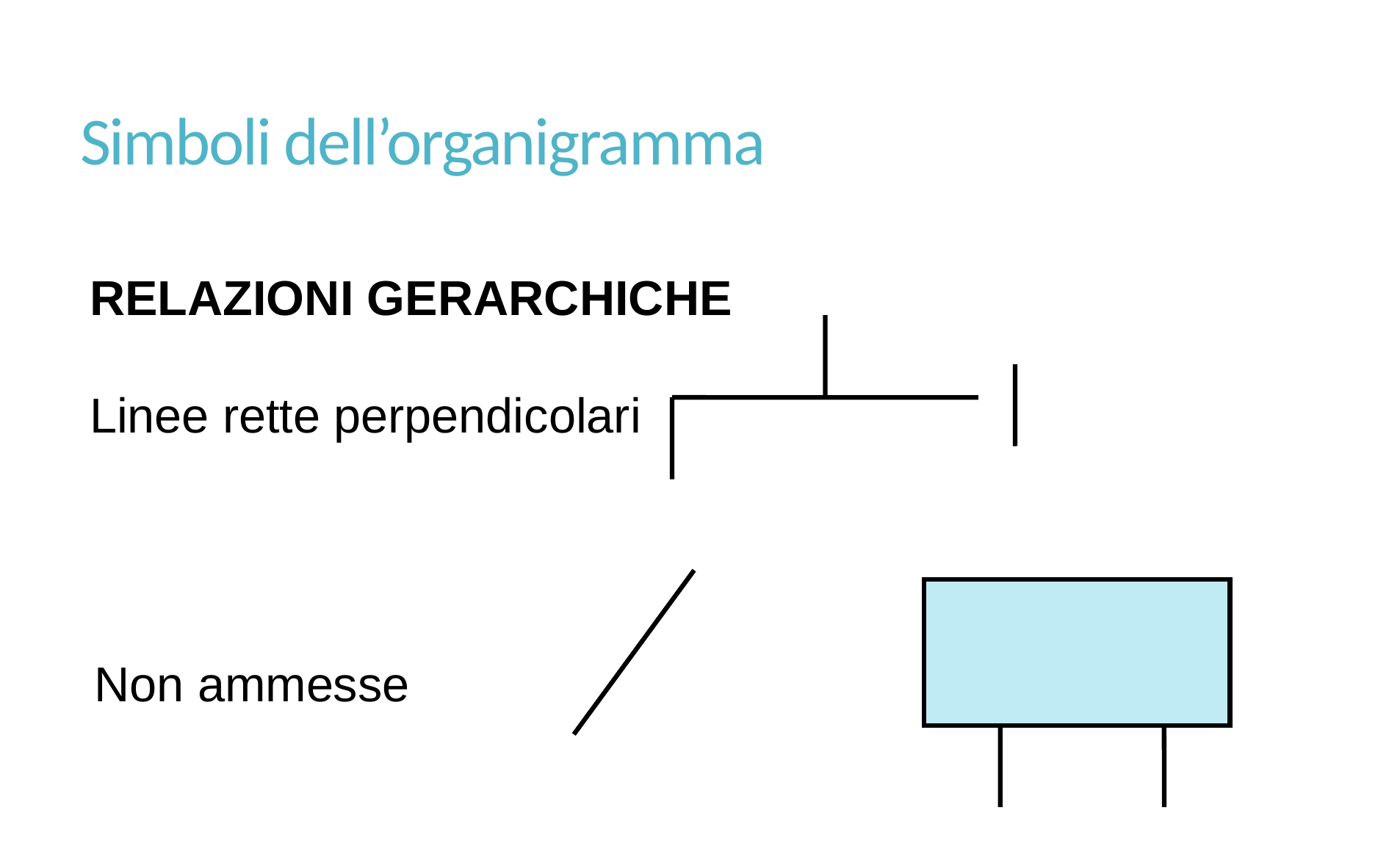

# Simboli dell’organigramma
RELAZIONI GERARCHICHE

Linee rette perpendicolari

Non ammesse